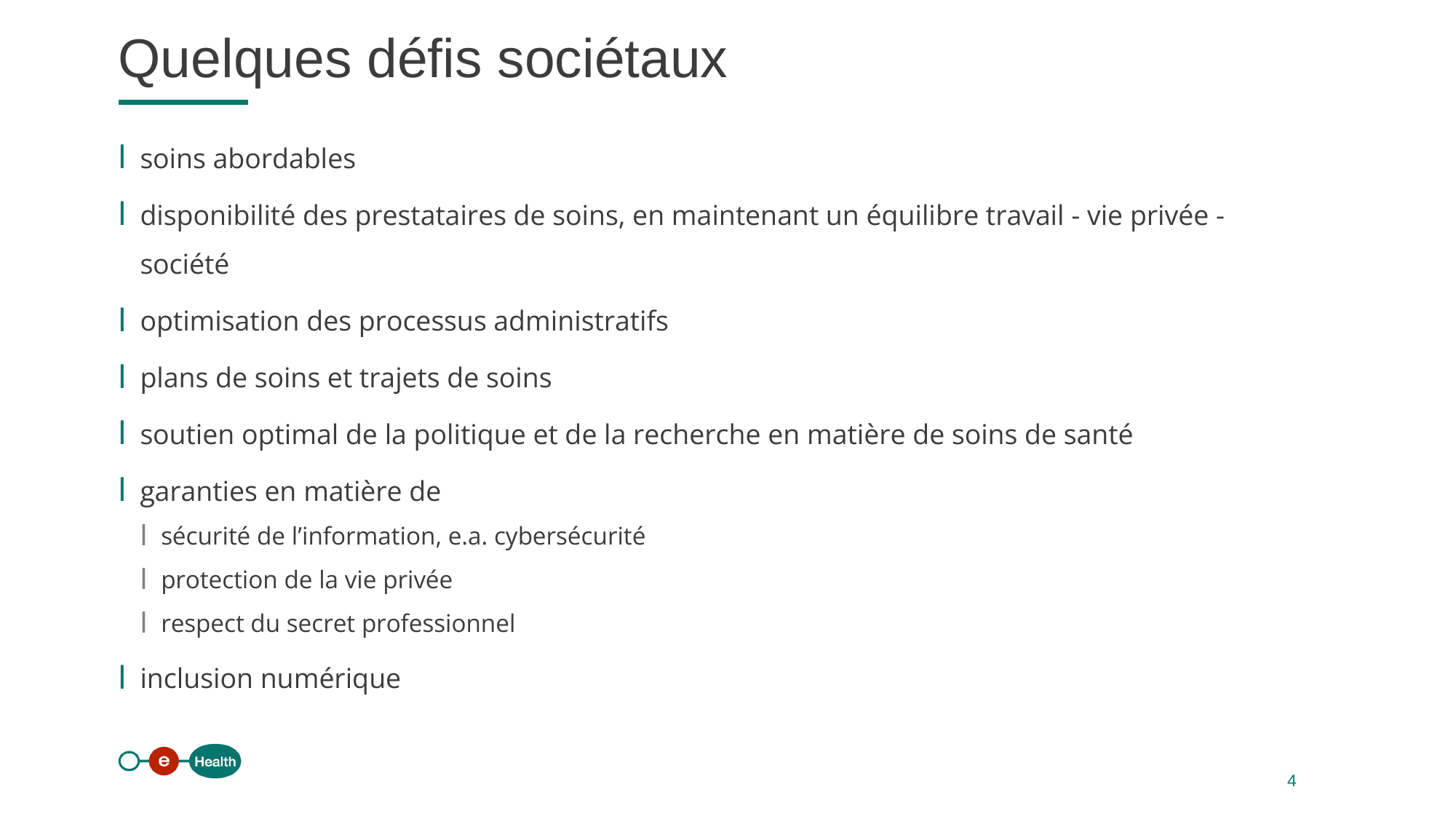

Quelques défis sociétaux
soins abordables
disponibilité des prestataires de soins, en maintenant un équilibre travail - vie privée - société
optimisation des processus administratifs
plans de soins et trajets de soins
soutien optimal de la politique et de la recherche en matière de soins de santé
garanties en matière de
sécurité de l’information, e.a. cybersécurité
protection de la vie privée
respect du secret professionnel
inclusion numérique